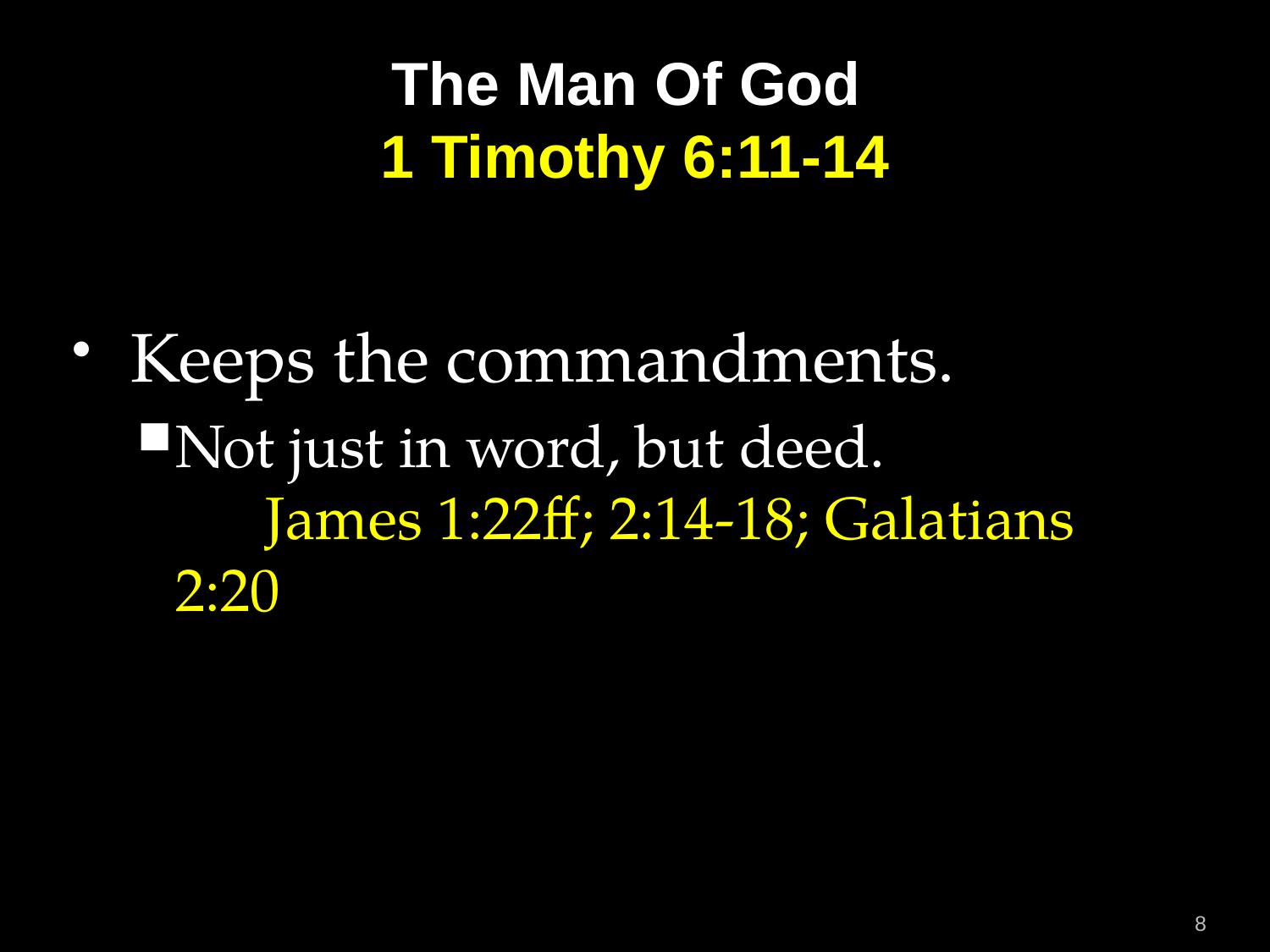

# The Man Of God 1 Timothy 6:11-14
Keeps the commandments.
Not just in word, but deed.                           James 1:22ff; 2:14-18; Galatians 2:20
8